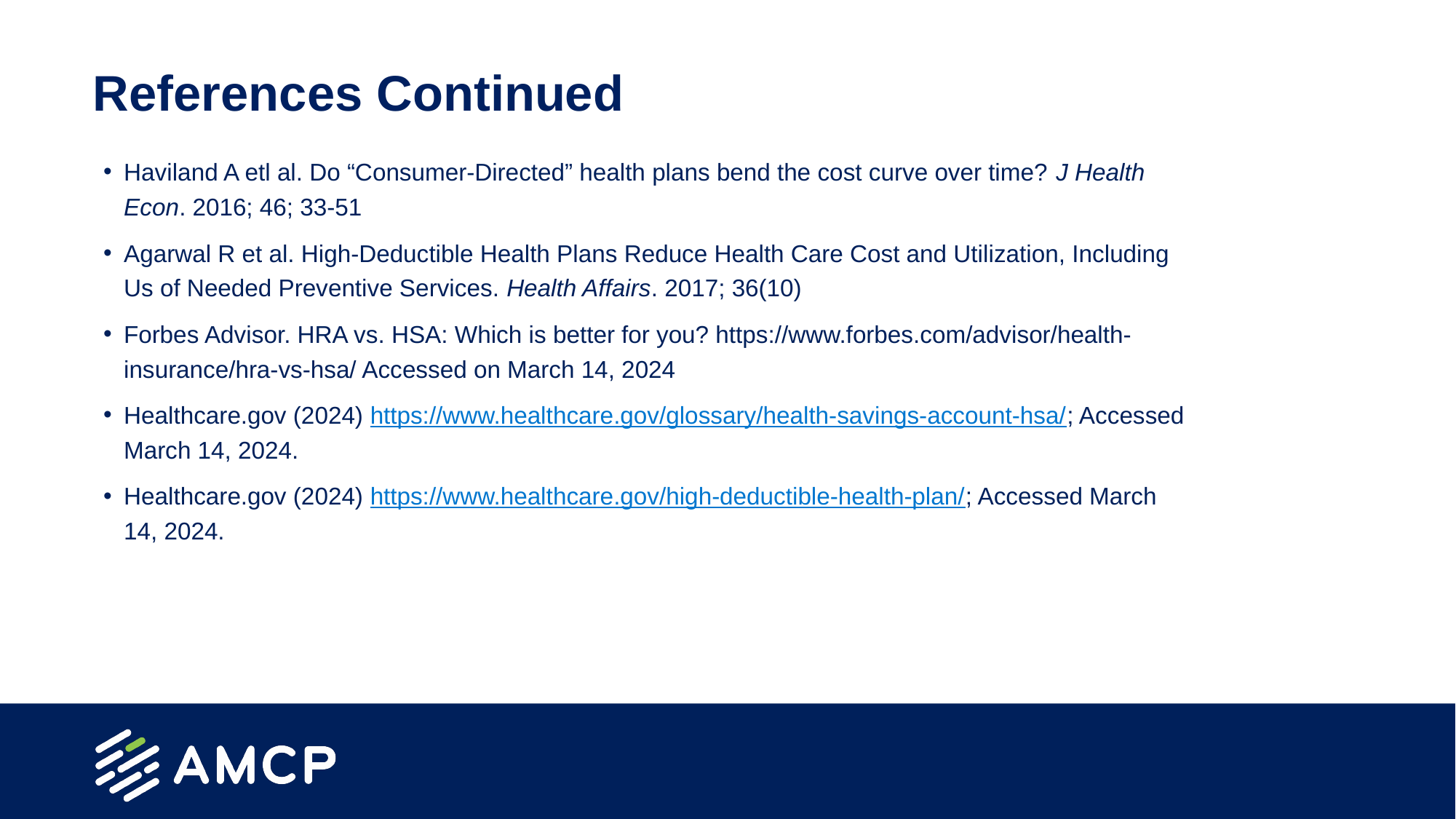

# References Continued
Haviland A etl al. Do “Consumer-Directed” health plans bend the cost curve over time? J Health Econ. 2016; 46; 33-51
Agarwal R et al. High-Deductible Health Plans Reduce Health Care Cost and Utilization, Including Us of Needed Preventive Services. Health Affairs. 2017; 36(10)
Forbes Advisor. HRA vs. HSA: Which is better for you? https://www.forbes.com/advisor/health-insurance/hra-vs-hsa/ Accessed on March 14, 2024
Healthcare.gov (2024) https://www.healthcare.gov/glossary/health-savings-account-hsa/; Accessed March 14, 2024.
Healthcare.gov (2024) https://www.healthcare.gov/high-deductible-health-plan/; Accessed March 14, 2024.